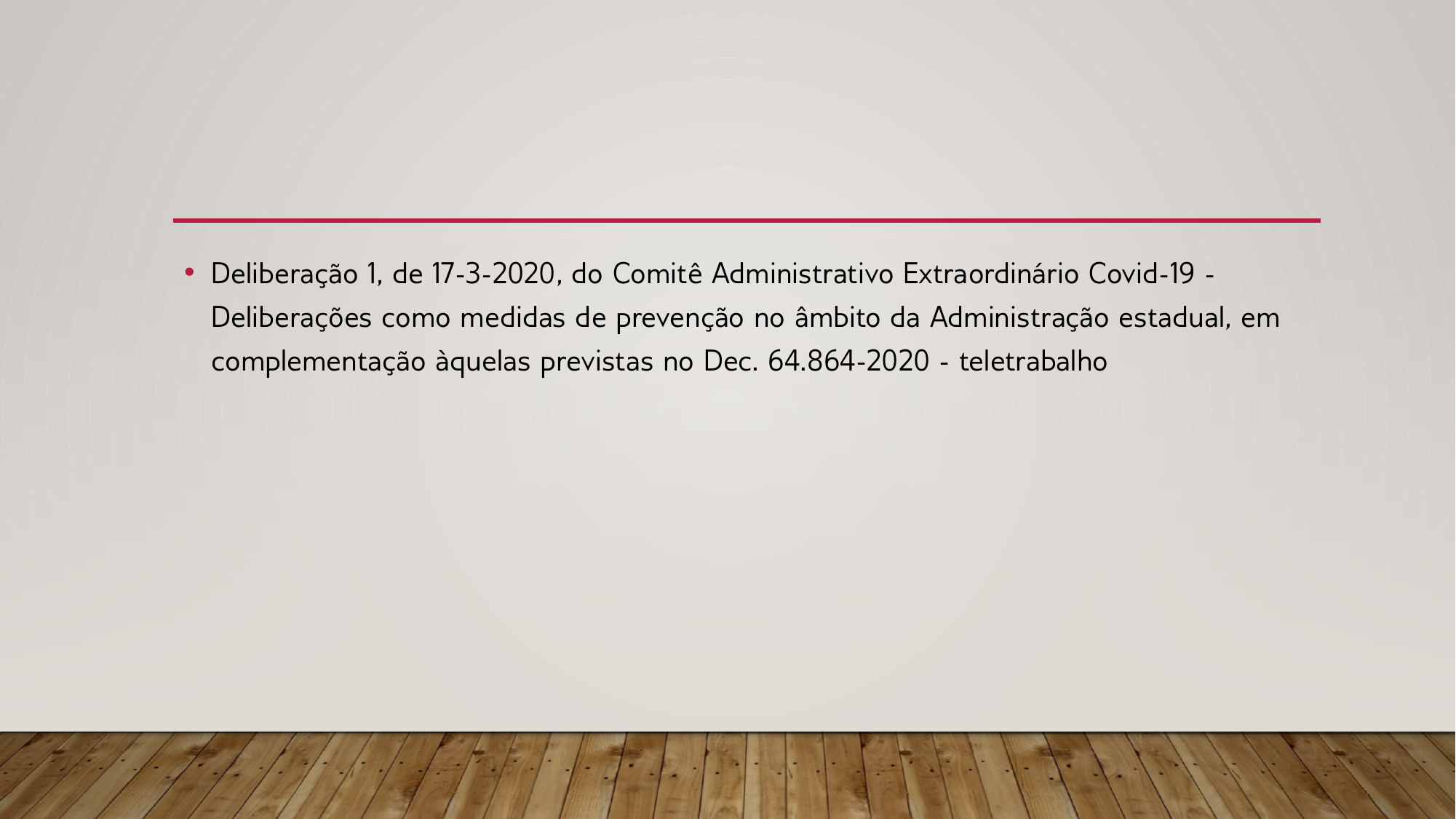

Deliberação 1, de 17-3-2020, do Comitê Administrativo Extraordinário Covid-19 - Deliberações como medidas de prevenção no âmbito da Administração estadual, em complementação àquelas previstas no Dec. 64.864-2020 - teletrabalho